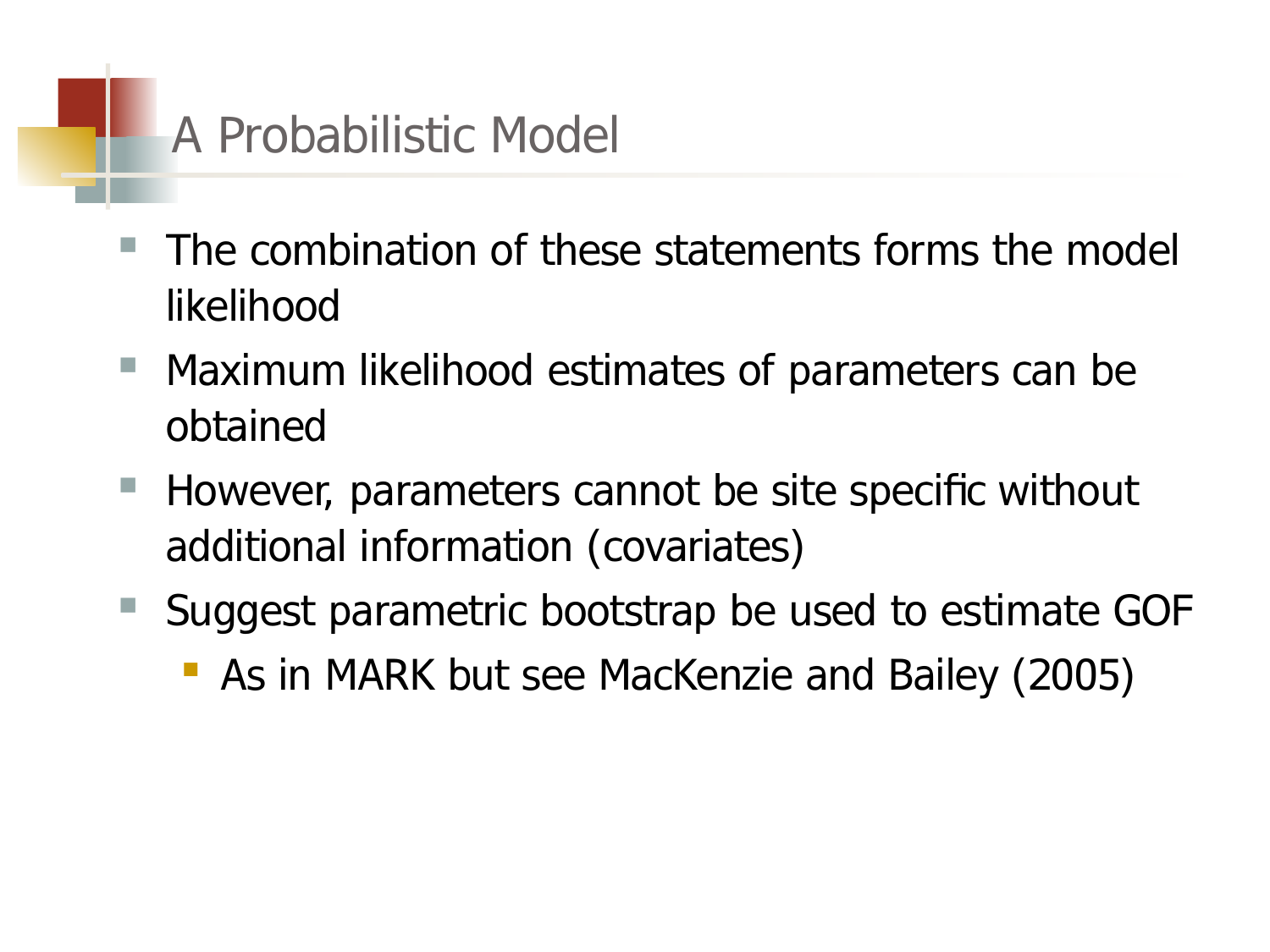

# A Probabilistic Model
The combination of these statements forms the model likelihood
Maximum likelihood estimates of parameters can be obtained
However, parameters cannot be site specific without additional information (covariates)
Suggest parametric bootstrap be used to estimate GOF
As in MARK but see MacKenzie and Bailey (2005)